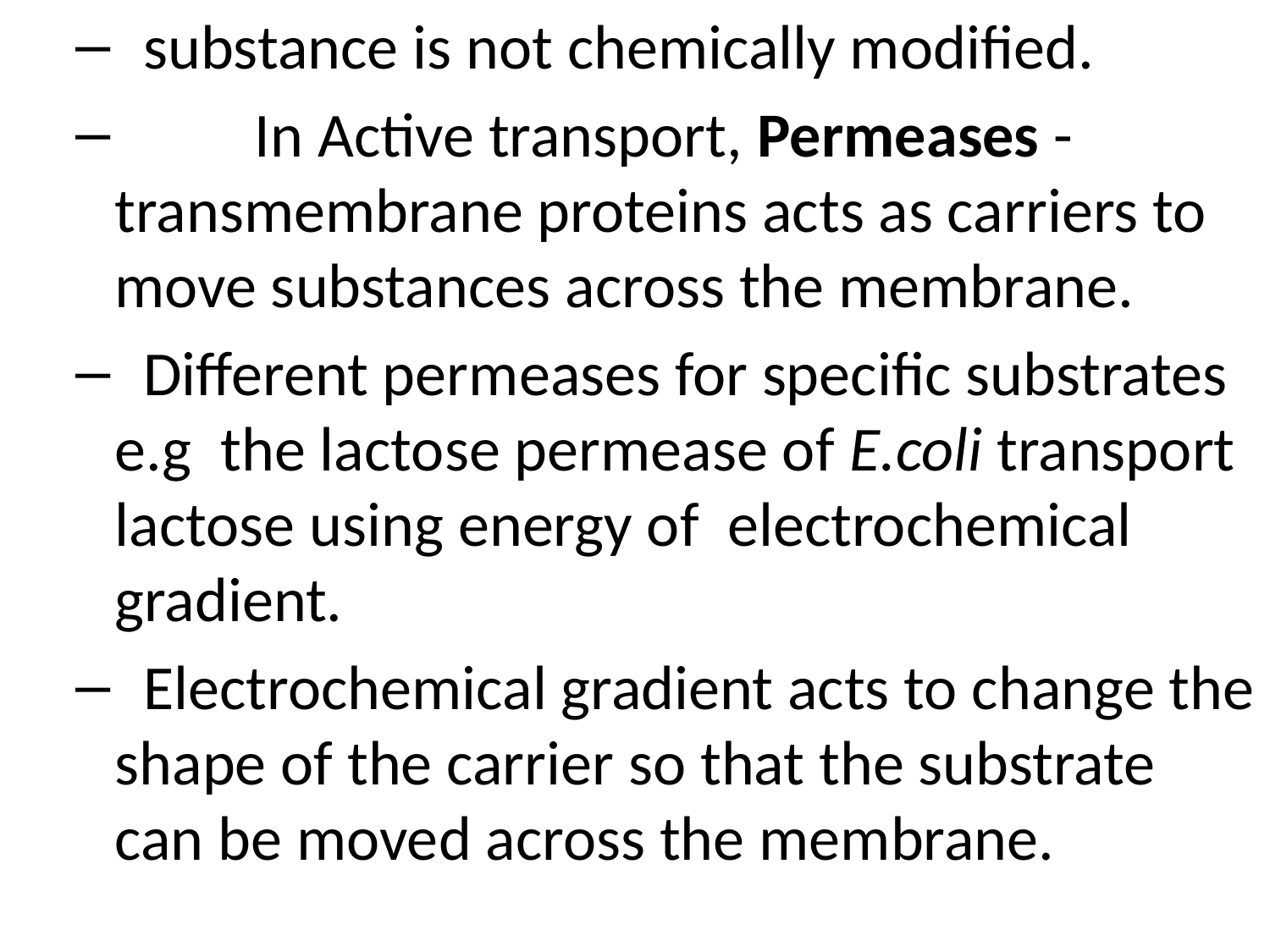

substance is not chemically modified.
	 In Active transport, Permeases -  transmembrane proteins acts as carriers to move substances across the membrane.
  Different permeases for specific substrates  e.g  the lactose permease of E.coli transport lactose using energy of  electrochemical gradient.
  Electrochemical gradient acts to change the shape of the carrier so that the substrate can be moved across the membrane.